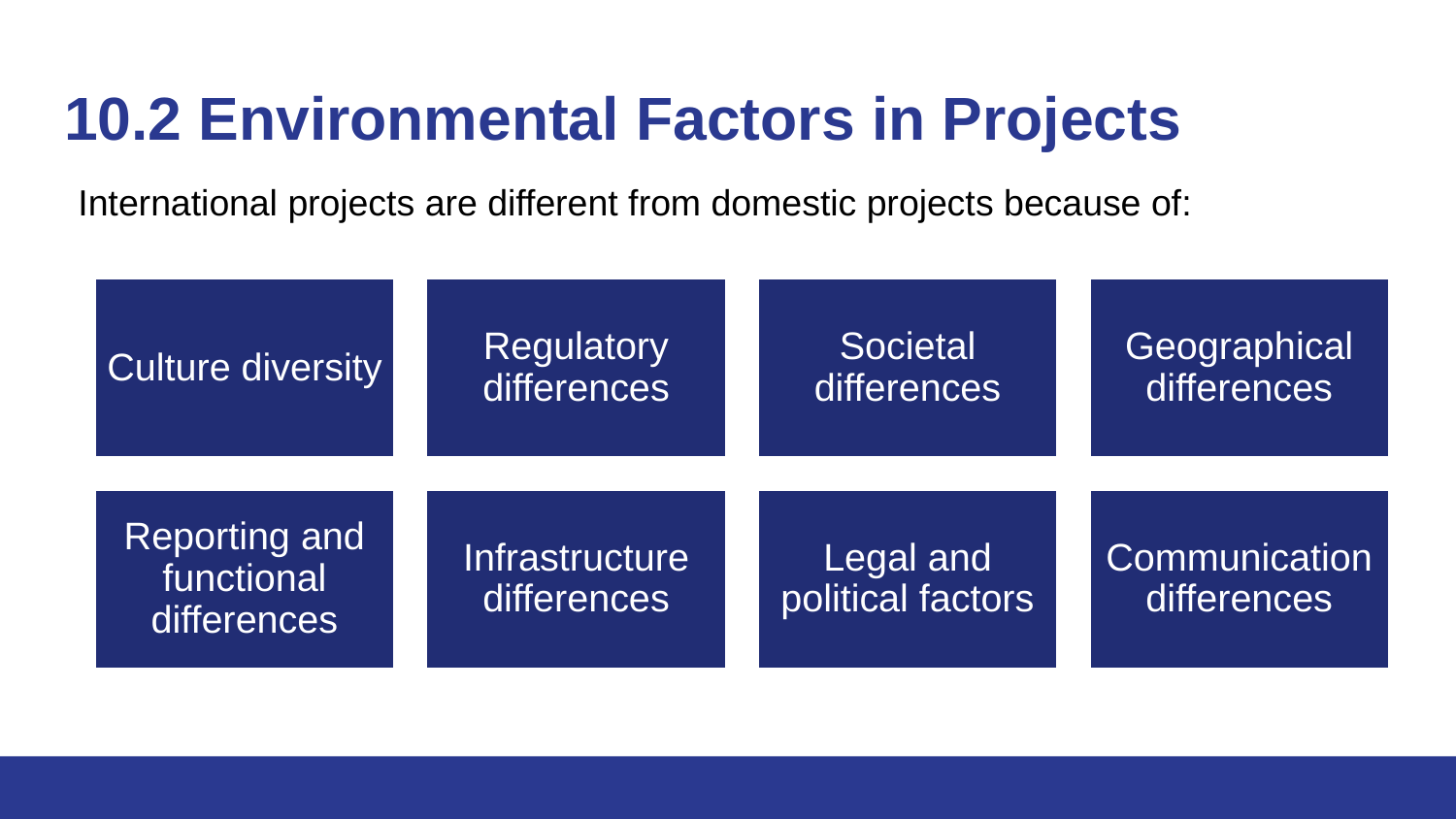

# 10.2 Environmental Factors in Projects
International projects are different from domestic projects because of:
Culture diversity
Regulatory differences
Societal differences
Geographical differences
Reporting and functional differences
Infrastructure differences
Legal and political factors
Communication differences